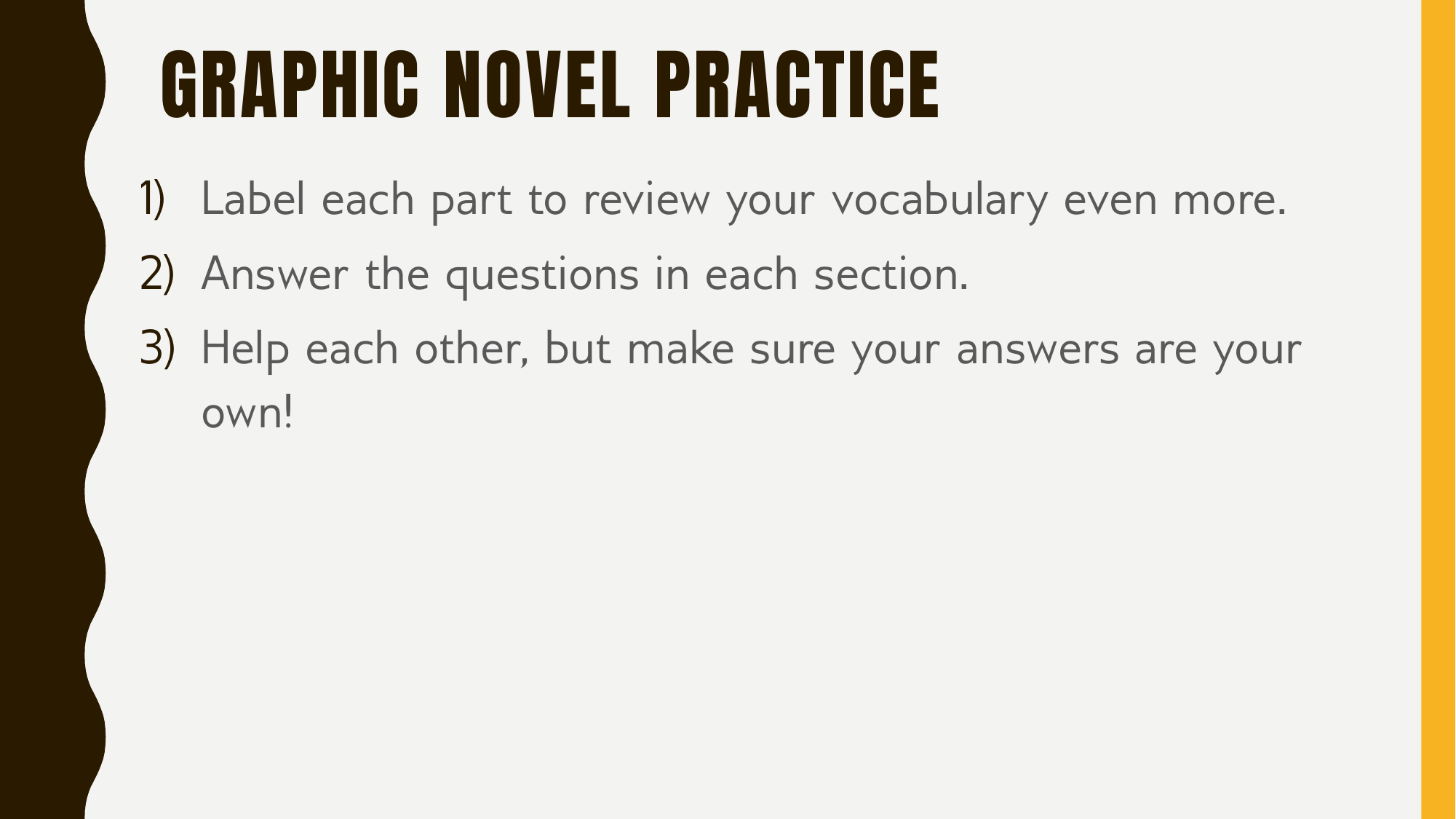

# GRAPHIC NOVEL practice
Label each part to review your vocabulary even more.
Answer the questions in each section.
Help each other, but make sure your answers are your own!